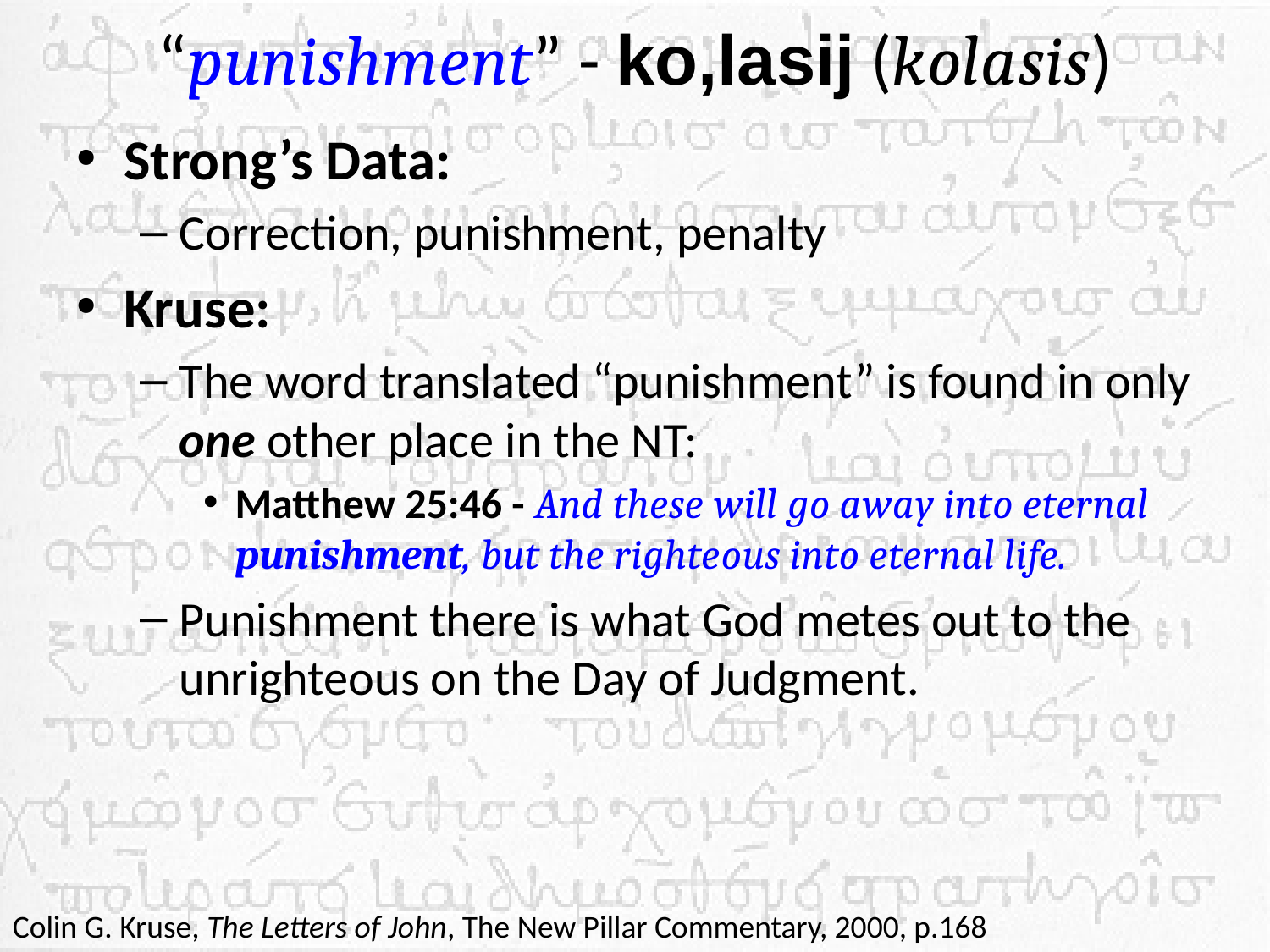

# “punishment” - ko,lasij (kolasis)
Strong’s Data:
Correction, punishment, penalty
Kruse:
The word translated “punishment” is found in only one other place in the NT:
Matthew 25:46 - And these will go away into eternal punishment, but the righteous into eternal life.
Punishment there is what God metes out to the unrighteous on the Day of Judgment.
Colin G. Kruse, The Letters of John, The New Pillar Commentary, 2000, p.168